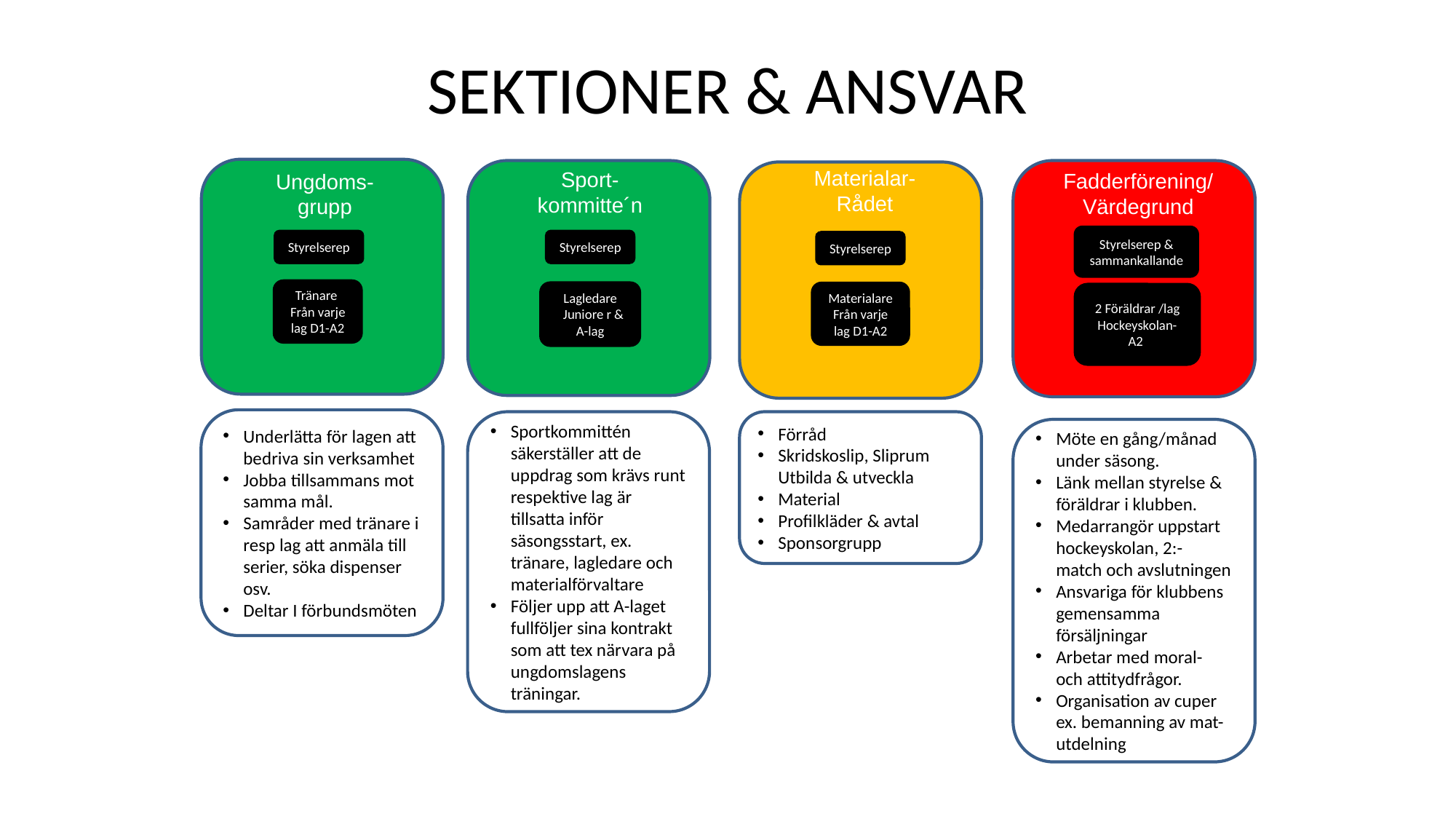

# SEKTIONER & ANSVAR

Materialar-
Rådet
Sport-kommitte´n
Fadderförening/ Värdegrund
Ungdoms-grupp

Styrelserep & sammankallande

Styrelserep
Styrelserep
Styrelserep
Tränare
Från varje lag D1-A2

Lagledare
  Juniore r & A-lag

Materialare
Från varje lag D1-A2
2 Föräldrar /lag Hockeyskolan-A2
Underlätta för lagen att bedriva sin verksamhet
Jobba tillsammans mot samma mål.
Samråder med tränare i resp lag att anmäla till serier, söka dispenser osv.
Deltar I förbundsmöten
Sportkommittén säkerställer att de uppdrag som krävs runt respektive lag är tillsatta inför säsongsstart, ex. tränare, lagledare och materialförvaltare
Följer upp att A-laget fullföljer sina kontrakt som att tex närvara på ungdomslagens träningar.
Förråd
Skridskoslip, Sliprum Utbilda & utveckla
Material
Profilkläder & avtal
Sponsorgrupp
Möte en gång/månad under säsong.
Länk mellan styrelse & föräldrar i klubben.
Medarrangör uppstart hockeyskolan, 2:- match och avslutningen
Ansvariga för klubbens gemensamma försäljningar
Arbetar med moral- och attitydfrågor.
Organisation av cuper ex. bemanning av mat-utdelning